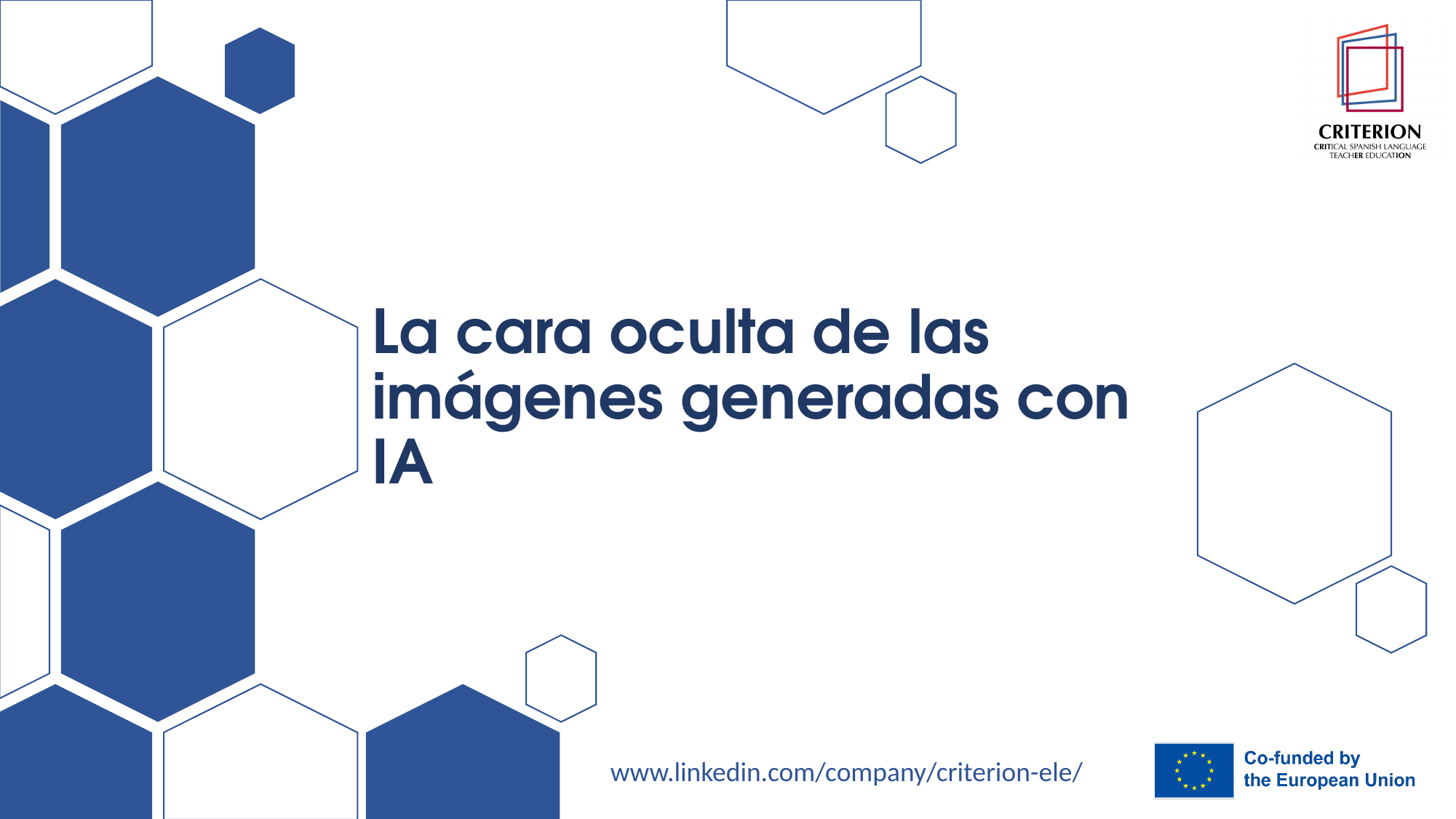

# La cara oculta de las imágenes generadas con IA
www.linkedin.com/company/criterion-ele/